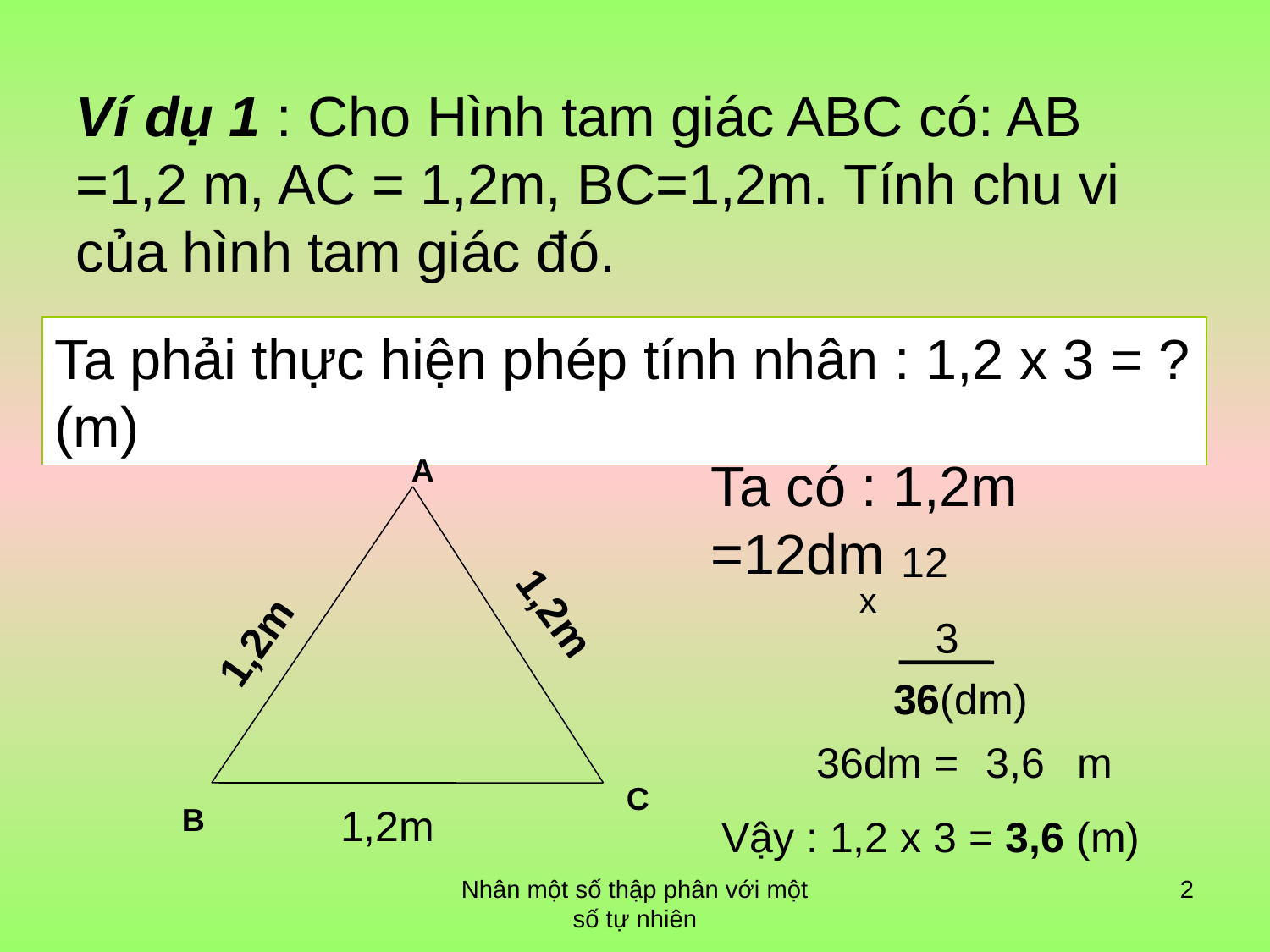

Ví dụ 1 : Cho Hình tam giác ABC có: AB =1,2 m, AC = 1,2m, BC=1,2m. Tính chu vi của hình tam giác đó.

Ta phải thực hiện phép tính nhân : 1,2 x 3 = ? (m)

  A
Ta có : 1,2m =12dm

12
x

1,2m
1,2m
3

  36(dm)
36dm =          m
3,6
C

B
1,2m
Vậy : 1,2 x 3 = 3,6 (m)
Nhân một số thập phân với một số tự nhiên
2